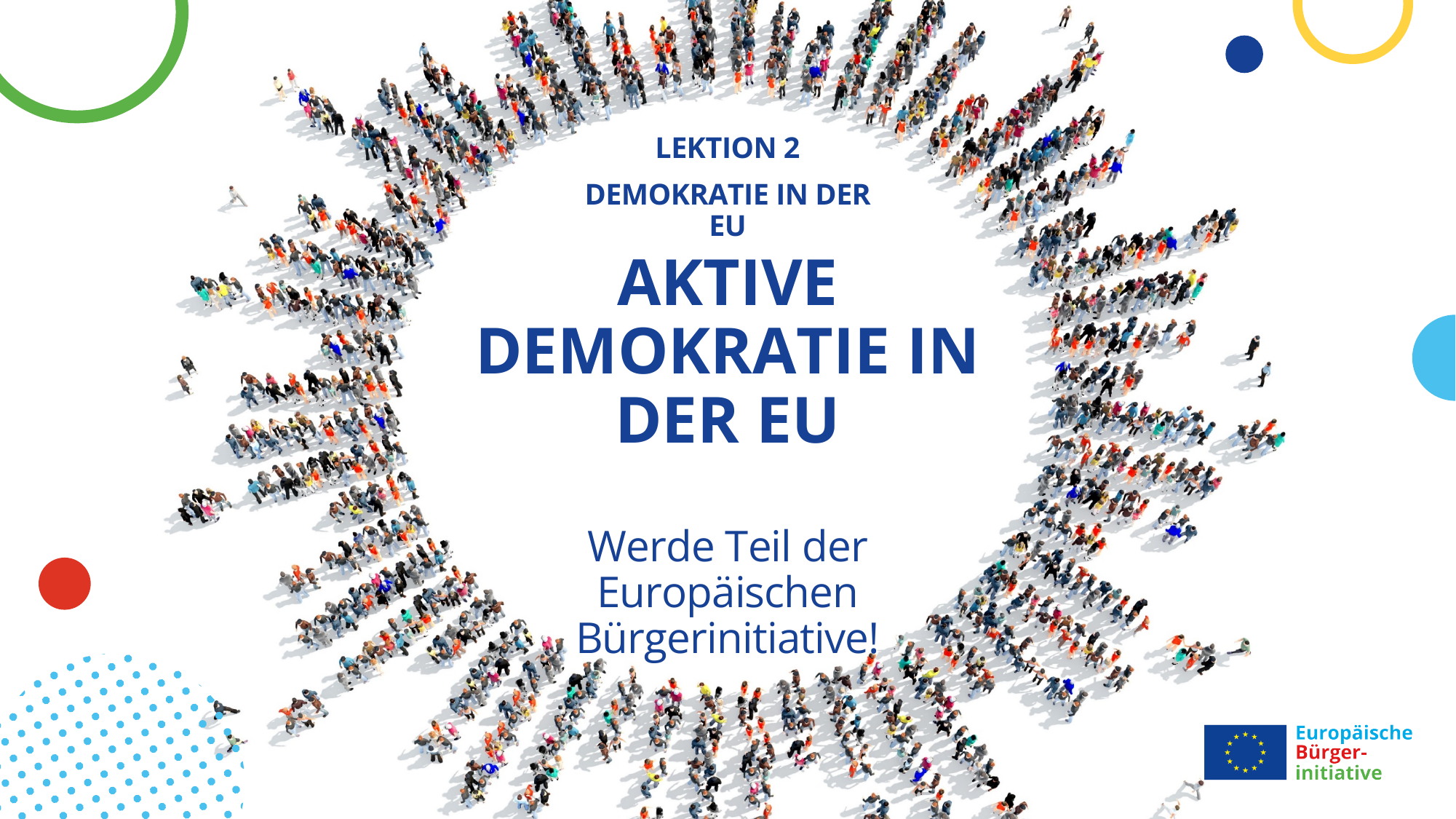

Lektion 2
Demokratie in der EU
# AKTIVE DEMOKRATIE IN DER EU Werde Teil der Europäischen Bürgerinitiative!